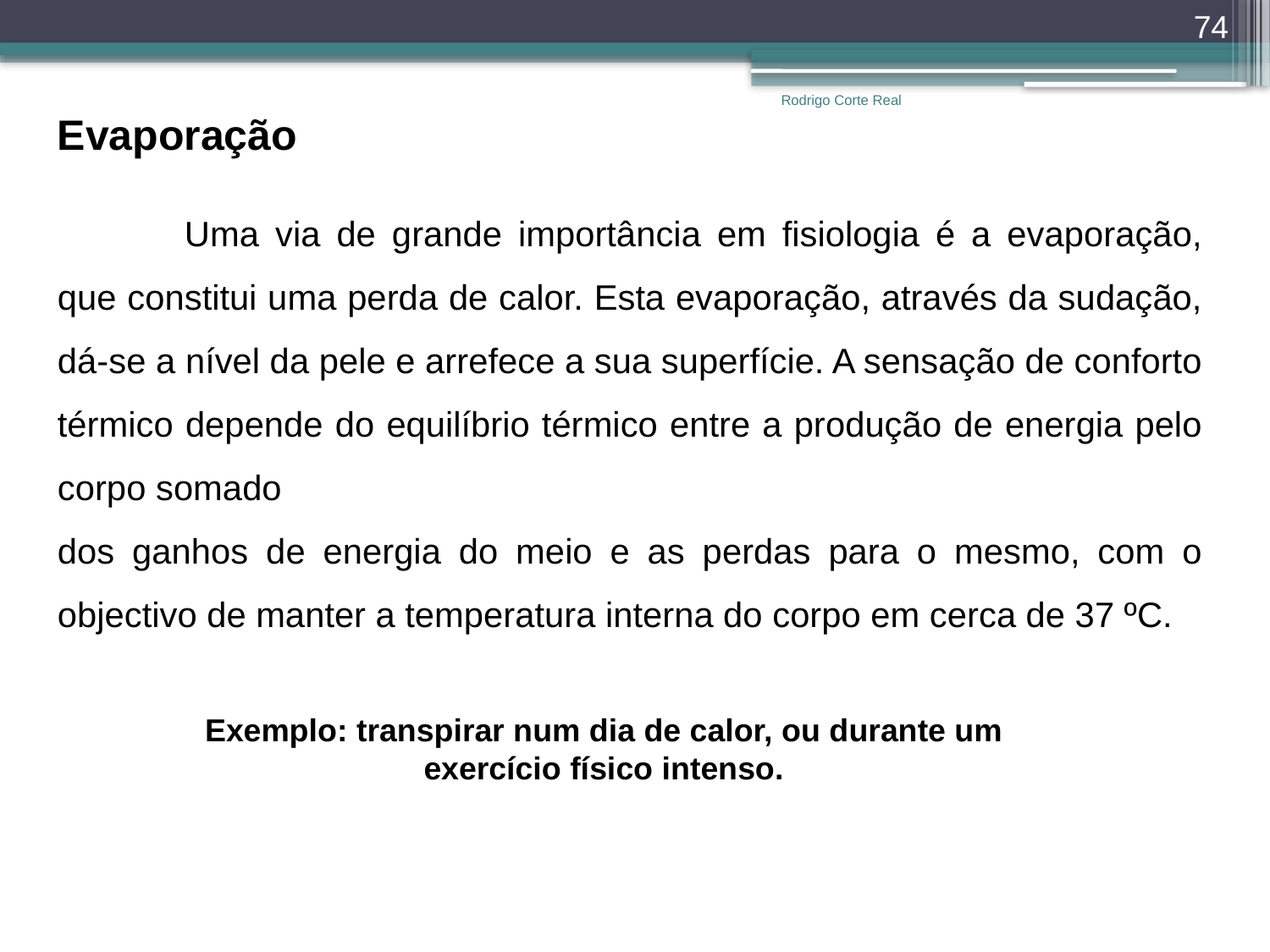

74
Evaporação

	Uma via de grande importância em fisiologia é a evaporação, que constitui uma perda de calor. Esta evaporação, através da sudação, dá-se a nível da pele e arrefece a sua superfície. A sensação de conforto térmico depende do equilíbrio térmico entre a produção de energia pelo corpo somado
dos ganhos de energia do meio e as perdas para o mesmo, com o objectivo de manter a temperatura interna do corpo em cerca de 37 ºC.
Rodrigo Corte Real
Exemplo: transpirar num dia de calor, ou durante um exercício físico intenso.